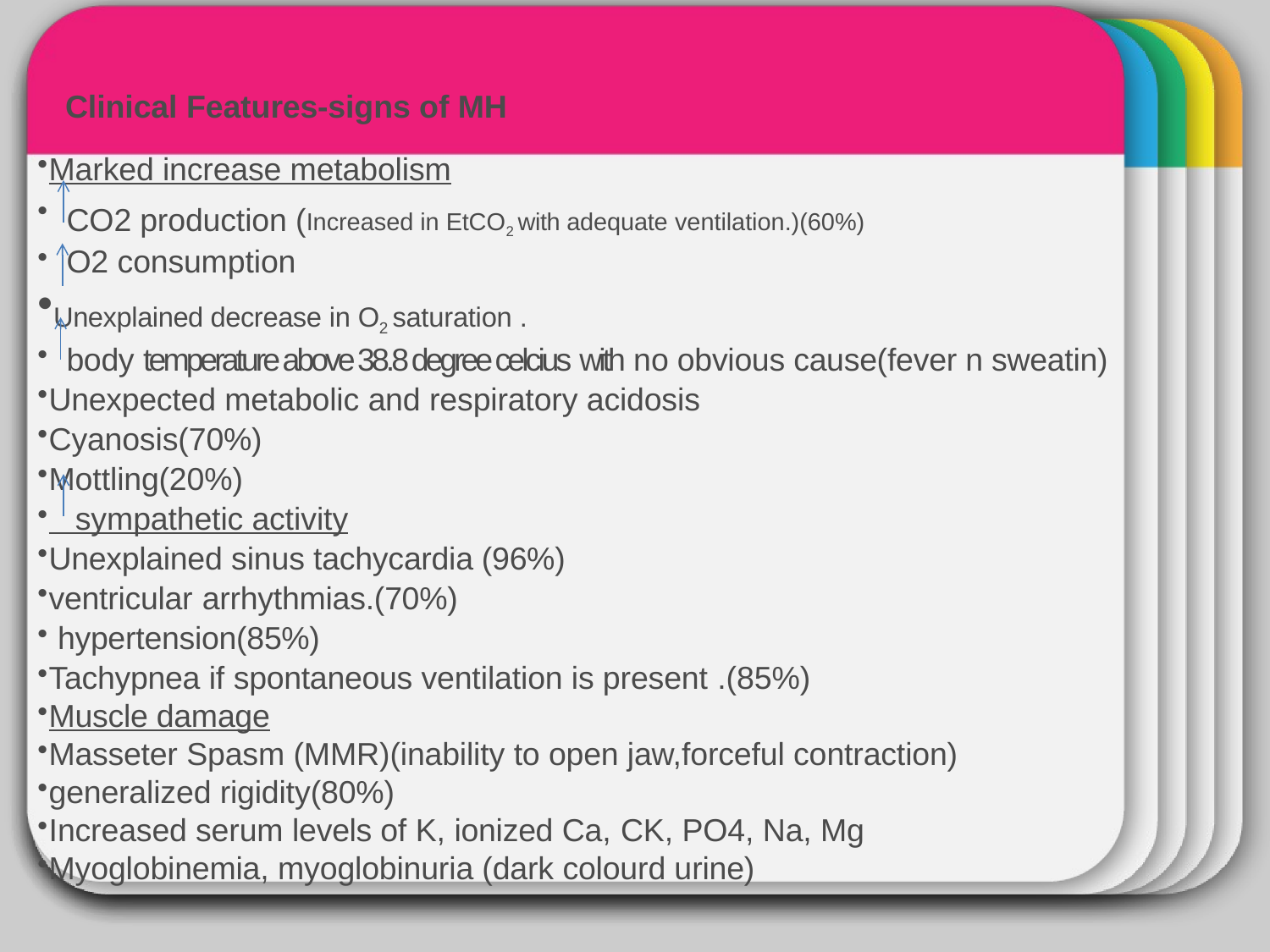

# WINTER
Clinical Features-signs of MH
Marked increase metabolism
  CO2 production (Increased in EtCO2 with adequate ventilation.)(60%)
  O2 consumption
Unexplained decrease in O2 saturation .
  body temperature above 38.8 degree celcius  with  no obvious cause(fever n sweatin)
Unexpected metabolic and respiratory acidosis
Cyanosis(70%)
Mottling(20%)
   sympathetic activity
Unexplained sinus tachycardia (96%)
ventricular arrhythmias.(70%)
 hypertension(85%)
Tachypnea if spontaneous ventilation is present .(85%)
Muscle damage
Masseter Spasm (MMR)(inability to open jaw,forceful contraction)
generalized rigidity(80%)
Increased serum levels of K, ionized Ca, CK, PO4, Na, Mg
Myoglobinemia, myoglobinuria (dark colourd urine)